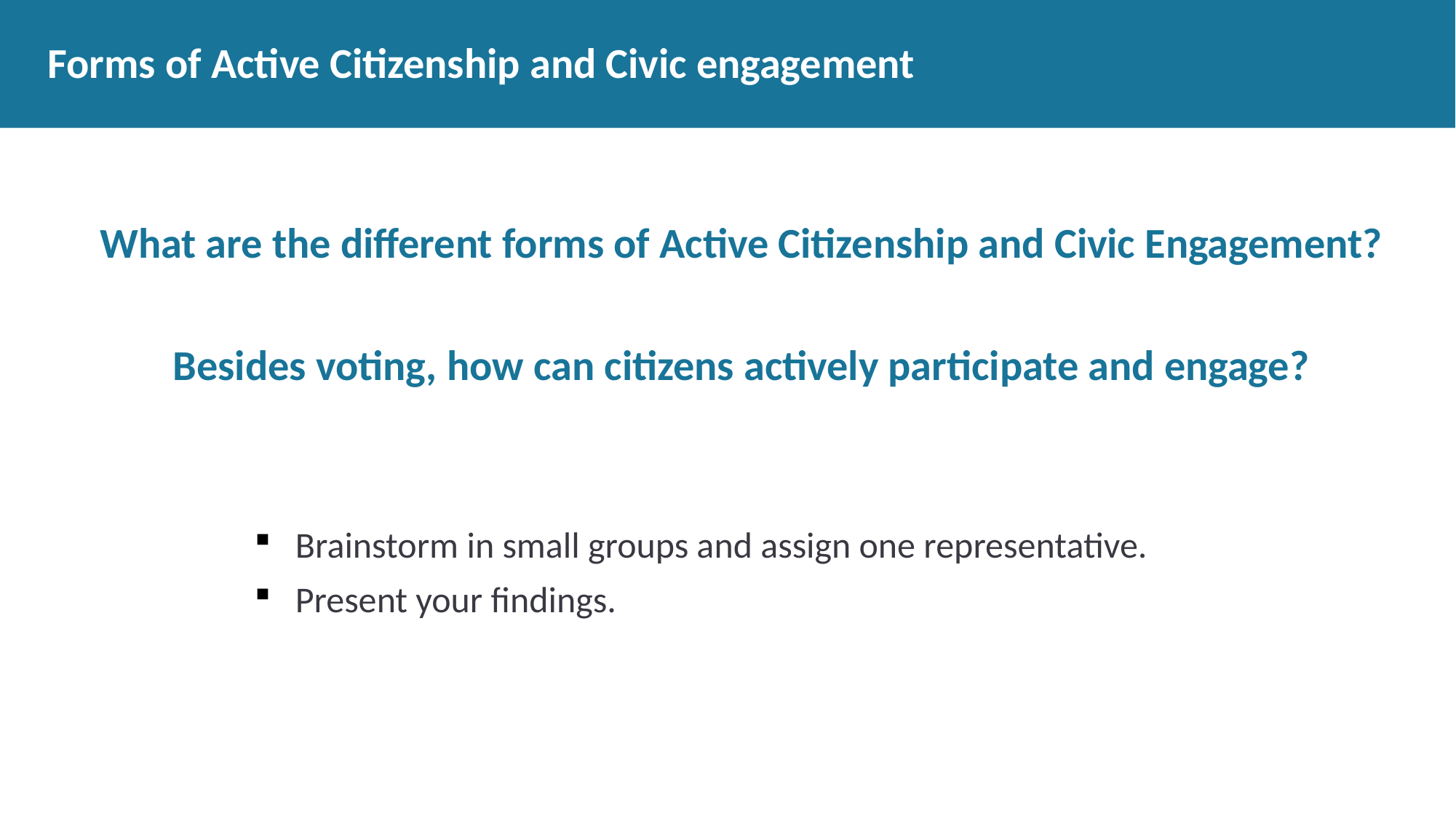

# Forms of Active Citizenship and Civic engagement
What are the different forms of Active Citizenship and Civic Engagement?

Besides voting, how can citizens actively participate and engage?

Brainstorm in small groups and assign one representative.
Present your findings.